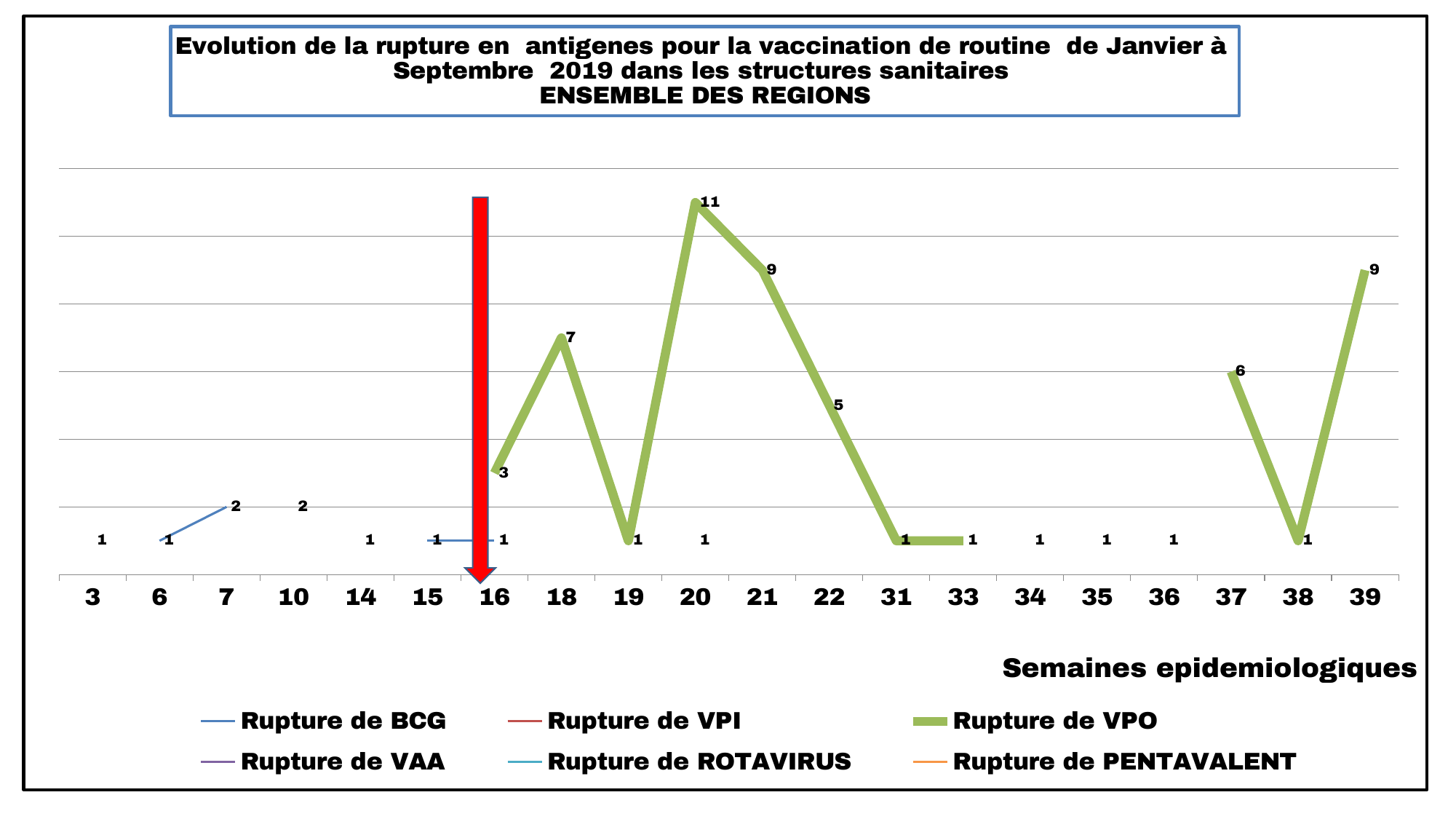

### Chart: Evolution de la rupture en  antigenes pour la vaccination de routine  de Janvier à  Septembre  2019 dans les structures sanitaires
ENSEMBLE DES REGIONS

| Category | Rupture de BCG | Rupture de VPI | Rupture de VPO | Rupture de VAA | Rupture de ROTAVIRUS | Rupture de PENTAVALENT |
|---|---|---|---|---|---|---|
| 3 | None | 1.0 | None | None | None | None |
| 6 | 1.0 | None | None | None | None | None |
| 7 | 2.0 | None | None | None | None | None |
| 10 | None | None | None | 2.0 | None | None |
| 14 | None | None | 1.0 | None | None | None |
| 15 | 1.0 | None | None | None | None | None |
| 16 | 1.0 | None | 3.0 | None | None | None |
| 18 | None | None | 7.0 | None | None | None |
| 19 | None | None | 1.0 | None | None | None |
| 20 | 1.0 | None | 11.0 | None | None | None |
| 21 | None | None | 9.0 | None | None | None |
| 22 | None | None | 5.0 | None | None | None |
| 31 | None | None | 1.0 | 1.0 | None | None |
| 33 | None | None | 1.0 | None | None | None |
| 34 | None | None | None | None | 1.0 | None |
| 35 | None | None | None | 1.0 | None | None |
| 36 | None | None | None | None | None | 1.0 |
| 37 | None | None | 6.0 | None | None | None |
| 38 | None | None | 1.0 | None | None | None |
| 39 | None | None | 9.0 | None | None | None |